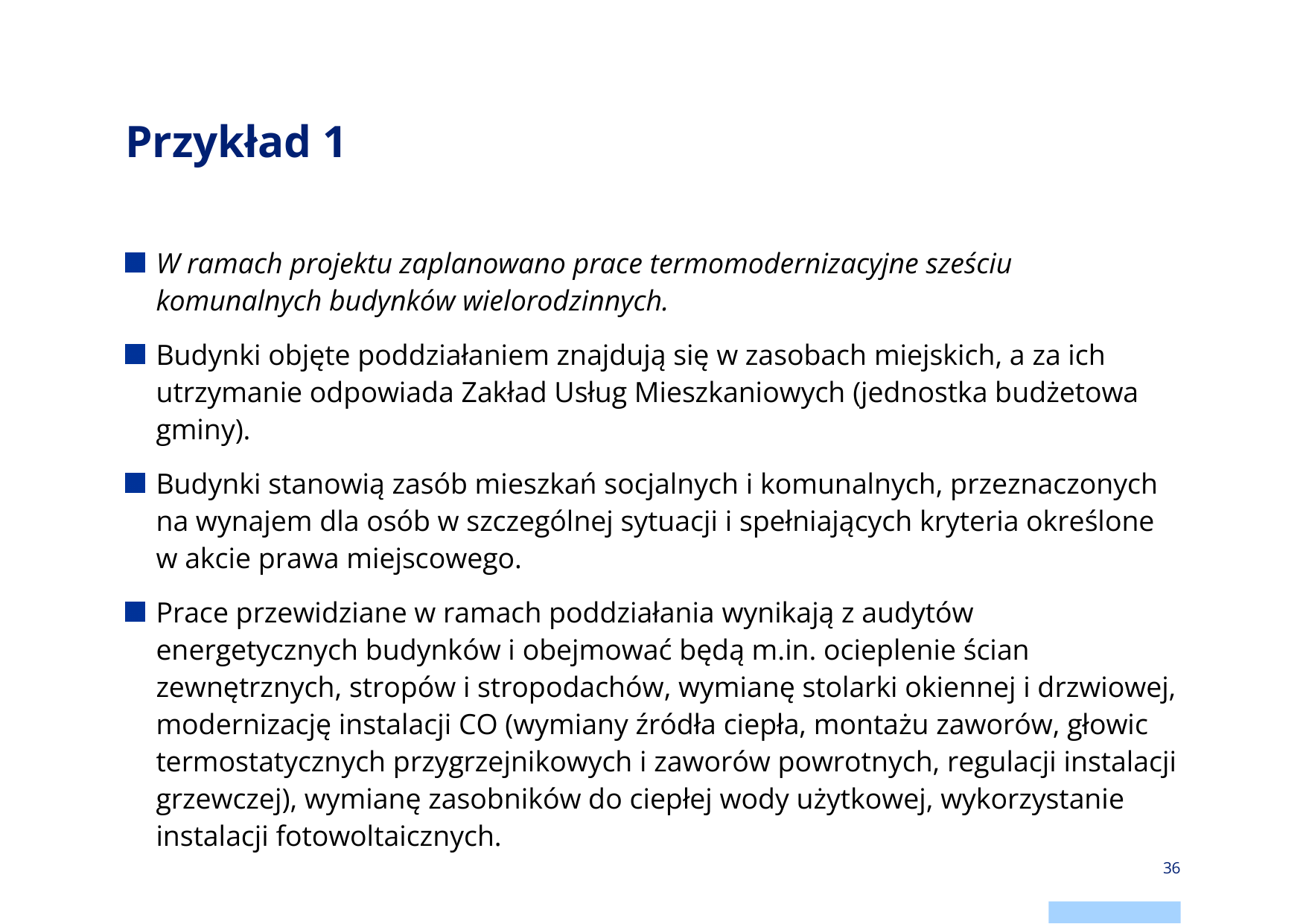

# Przykład 1
W ramach projektu zaplanowano prace termomodernizacyjne sześciu komunalnych budynków wielorodzinnych.
Budynki objęte poddziałaniem znajdują się w zasobach miejskich, a za ich utrzymanie odpowiada Zakład Usług Mieszkaniowych (jednostka budżetowa gminy).
Budynki stanowią zasób mieszkań socjalnych i komunalnych, przeznaczonych na wynajem dla osób w szczególnej sytuacji i spełniających kryteria określone w akcie prawa miejscowego.
Prace przewidziane w ramach poddziałania wynikają z audytów energetycznych budynków i obejmować będą m.in. ocieplenie ścian zewnętrznych, stropów i stropodachów, wymianę stolarki okiennej i drzwiowej, modernizację instalacji CO (wymiany źródła ciepła, montażu zaworów, głowic termostatycznych przygrzejnikowych i zaworów powrotnych, regulacji instalacji grzewczej), wymianę zasobników do ciepłej wody użytkowej, wykorzystanie instalacji fotowoltaicznych.
36